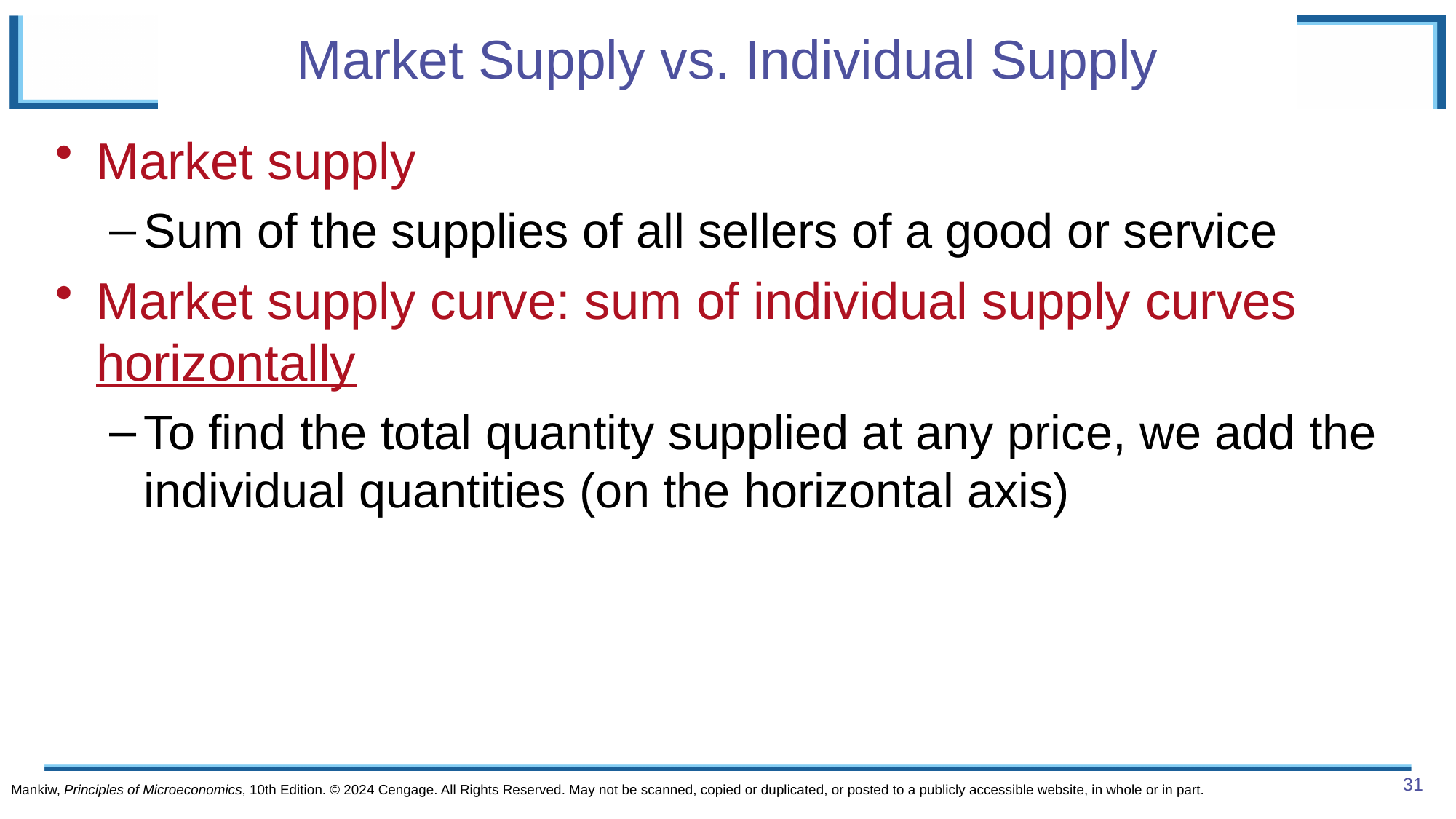

# Market Supply vs. Individual Supply
Market supply
Sum of the supplies of all sellers of a good or service
Market supply curve: sum of individual supply curves horizontally
To find the total quantity supplied at any price, we add the individual quantities (on the horizontal axis)
Mankiw, Principles of Microeconomics, 10th Edition. © 2024 Cengage. All Rights Reserved. May not be scanned, copied or duplicated, or posted to a publicly accessible website, in whole or in part.
31